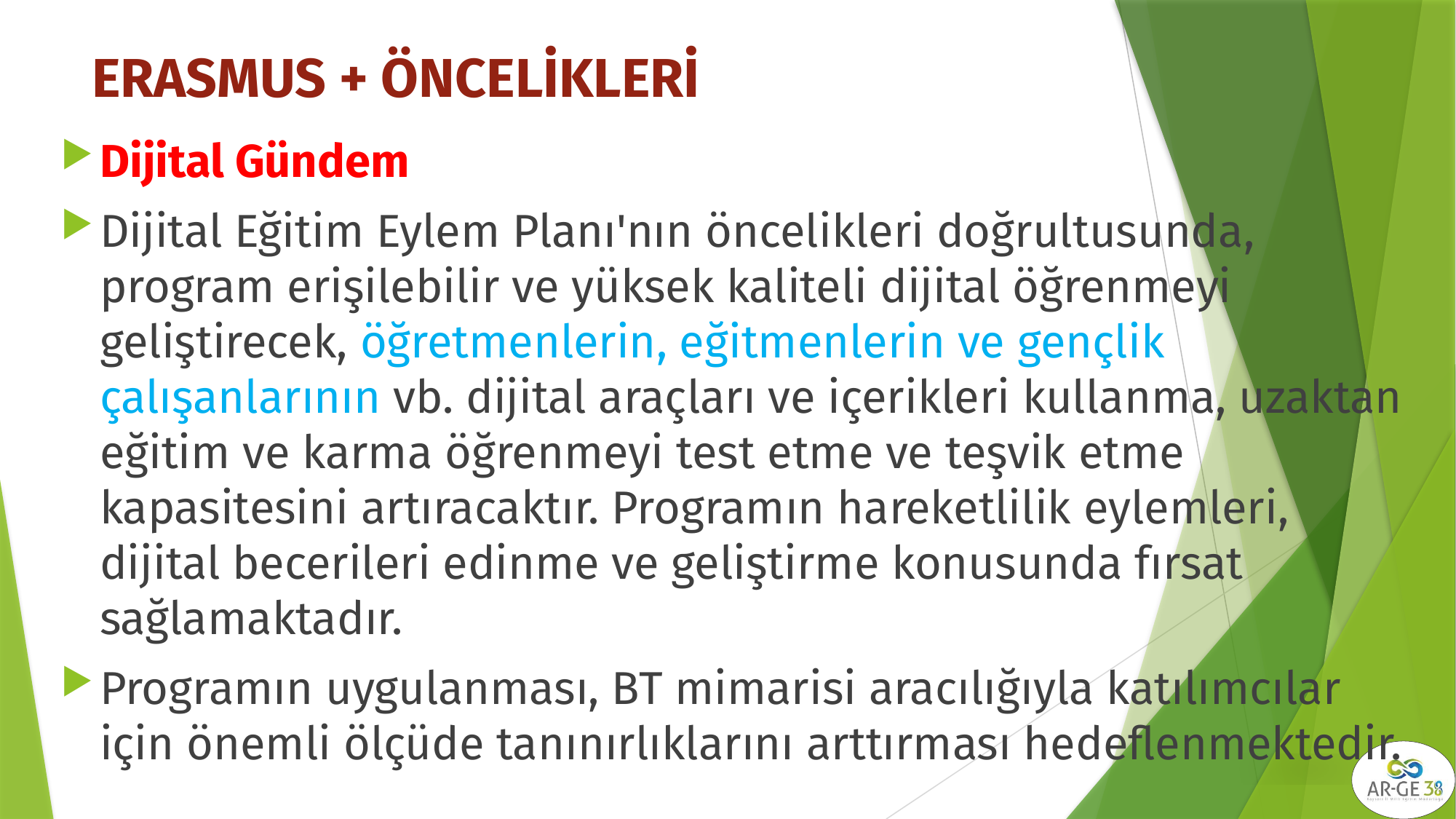

# ERASMUS + ÖNCELİKLERİ
Dijital Gündem
Dijital Eğitim Eylem Planı'nın öncelikleri doğrultusunda, program erişilebilir ve yüksek kaliteli dijital öğrenmeyi geliştirecek, öğretmenlerin, eğitmenlerin ve gençlik çalışanlarının vb. dijital araçları ve içerikleri kullanma, uzaktan eğitim ve karma öğrenmeyi test etme ve teşvik etme kapasitesini artıracaktır. Programın hareketlilik eylemleri, dijital becerileri edinme ve geliştirme konusunda fırsat sağlamaktadır.
Programın uygulanması, BT mimarisi aracılığıyla katılımcılar için önemli ölçüde tanınırlıklarını arttırması hedeflenmektedir.